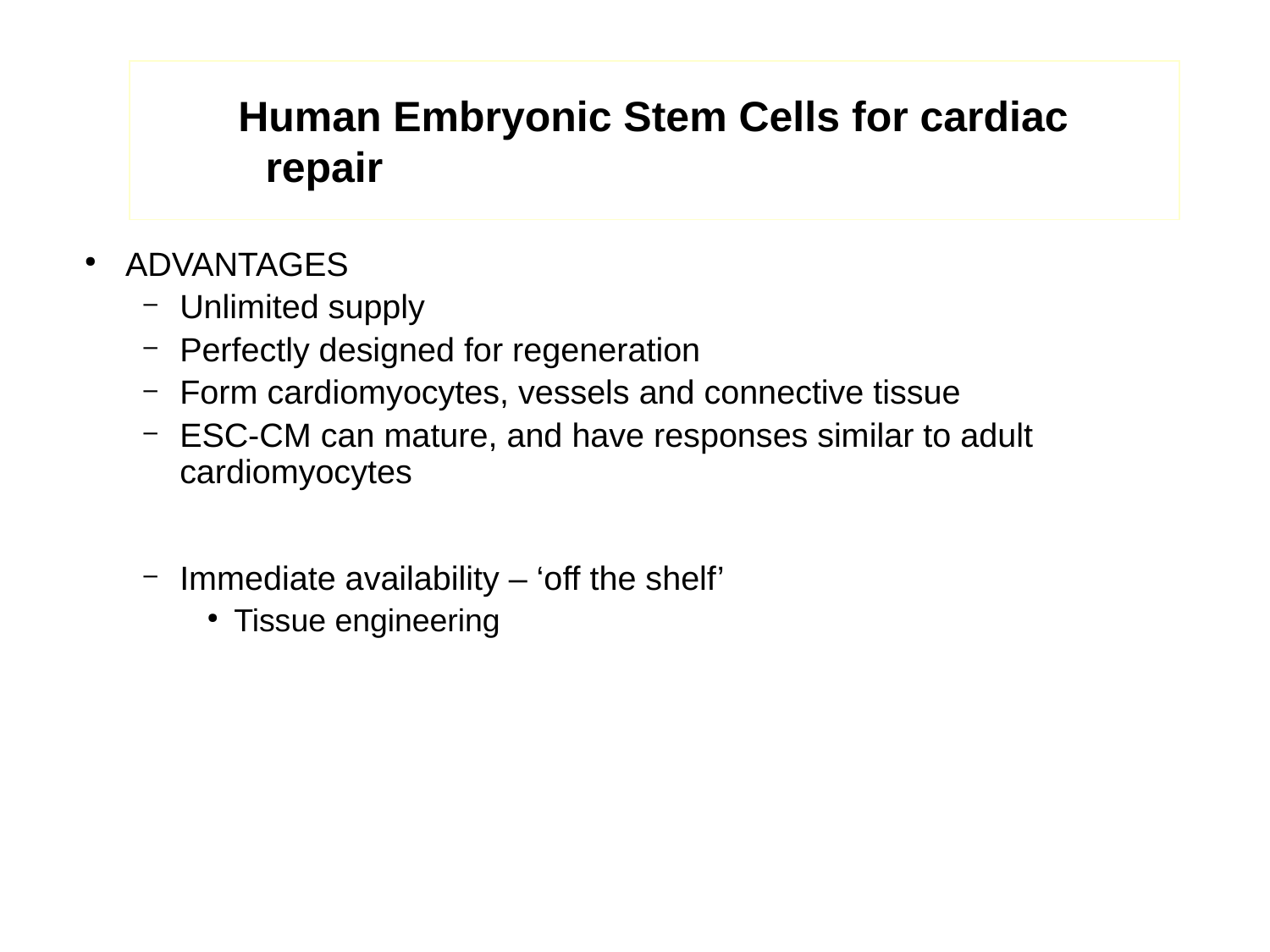

# Human Embryonic Stem Cells for cardiac repair
ADVANTAGES
Unlimited supply
Perfectly designed for regeneration
Form cardiomyocytes, vessels and connective tissue
ESC-CM can mature, and have responses similar to adult cardiomyocytes

Immediate availability – ‘off the shelf’
Tissue engineering